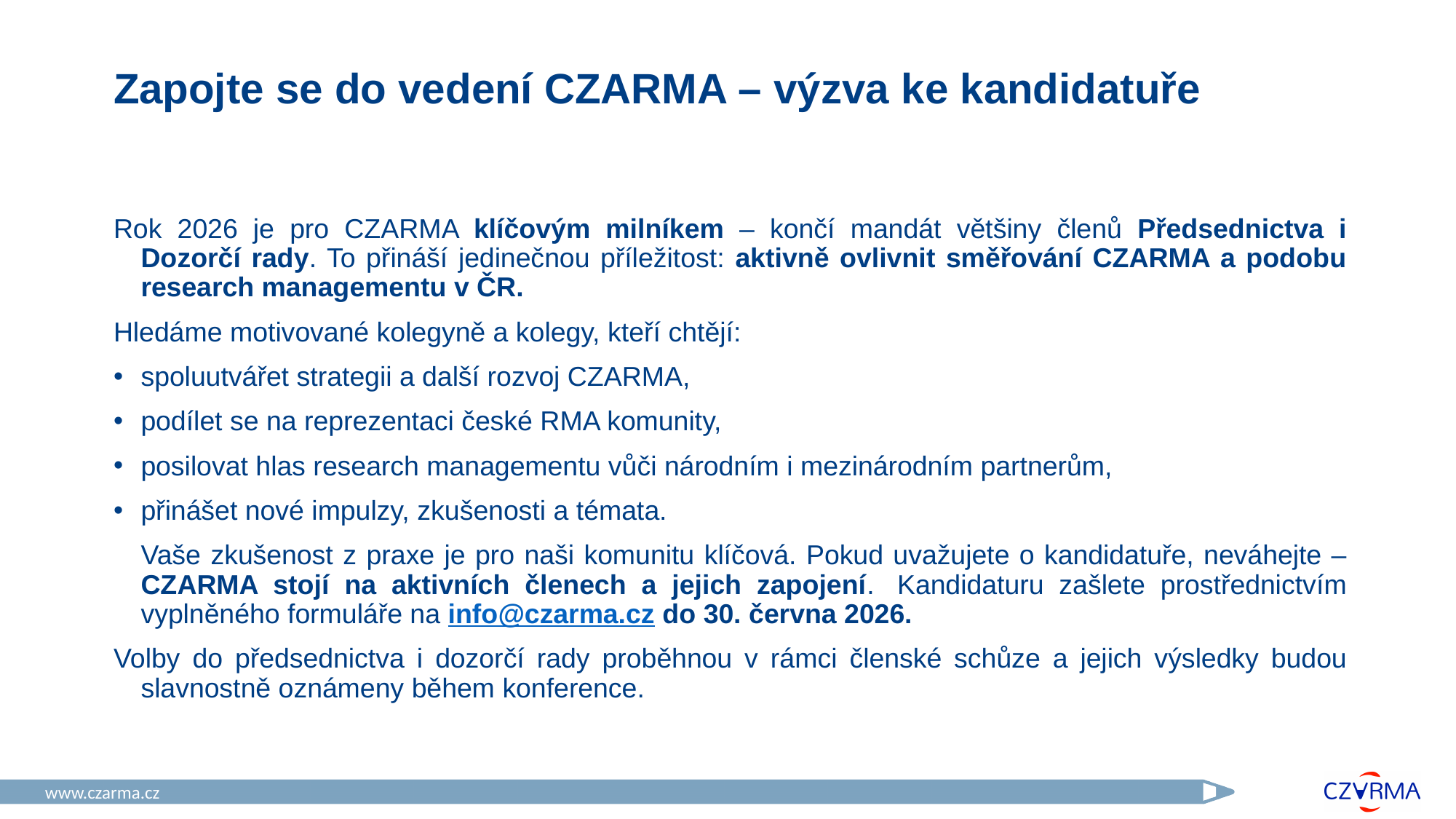

# Zapojte se do vedení CZARMA – výzva ke kandidatuře

Rok 2026 je pro CZARMA klíčovým milníkem – končí mandát většiny členů Předsednictva i Dozorčí rady. To přináší jedinečnou příležitost: aktivně ovlivnit směřování CZARMA a podobu research managementu v ČR.
Hledáme motivované kolegyně a kolegy, kteří chtějí:
spoluutvářet strategii a další rozvoj CZARMA,
podílet se na reprezentaci české RMA komunity,
posilovat hlas research managementu vůči národním i mezinárodním partnerům,
přinášet nové impulzy, zkušenosti a témata.
Vaše zkušenost z praxe je pro naši komunitu klíčová. Pokud uvažujete o kandidatuře, neváhejte – CZARMA stojí na aktivních členech a jejich zapojení.  Kandidaturu zašlete prostřednictvím vyplněného formuláře na info@czarma.cz do 30. června 2026.
Volby do předsednictva i dozorčí rady proběhnou v rámci členské schůze a jejich výsledky budou slavnostně oznámeny během konference.